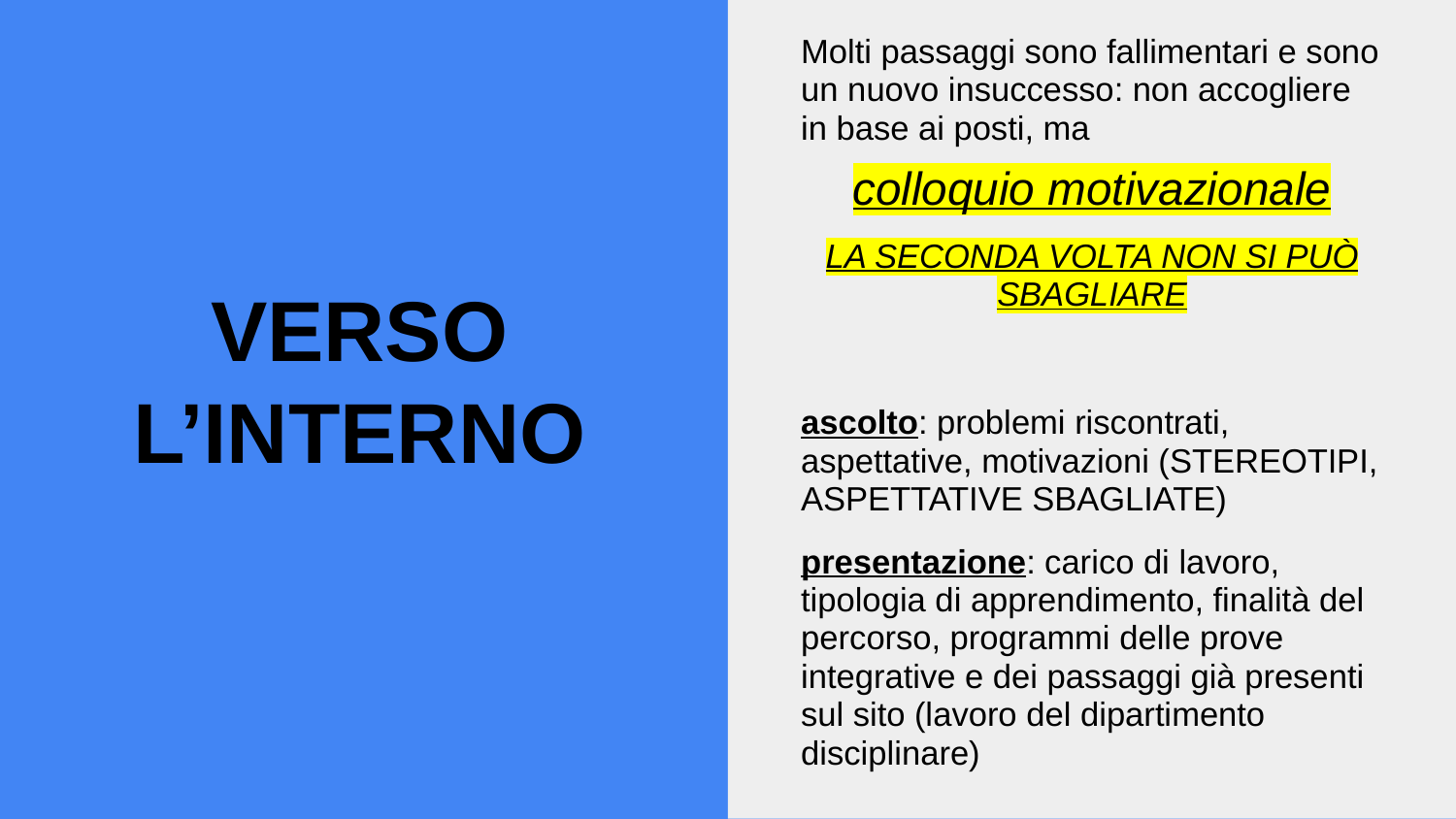

Molti passaggi sono fallimentari e sono un nuovo insuccesso: non accogliere in base ai posti, ma
colloquio motivazionale
LA SECONDA VOLTA NON SI PUÒ SBAGLIARE

ascolto: problemi riscontrati, aspettative, motivazioni (STEREOTIPI, ASPETTATIVE SBAGLIATE)
presentazione: carico di lavoro, tipologia di apprendimento, finalità del percorso, programmi delle prove integrative e dei passaggi già presenti sul sito (lavoro del dipartimento disciplinare)

# VERSO L’INTERNO